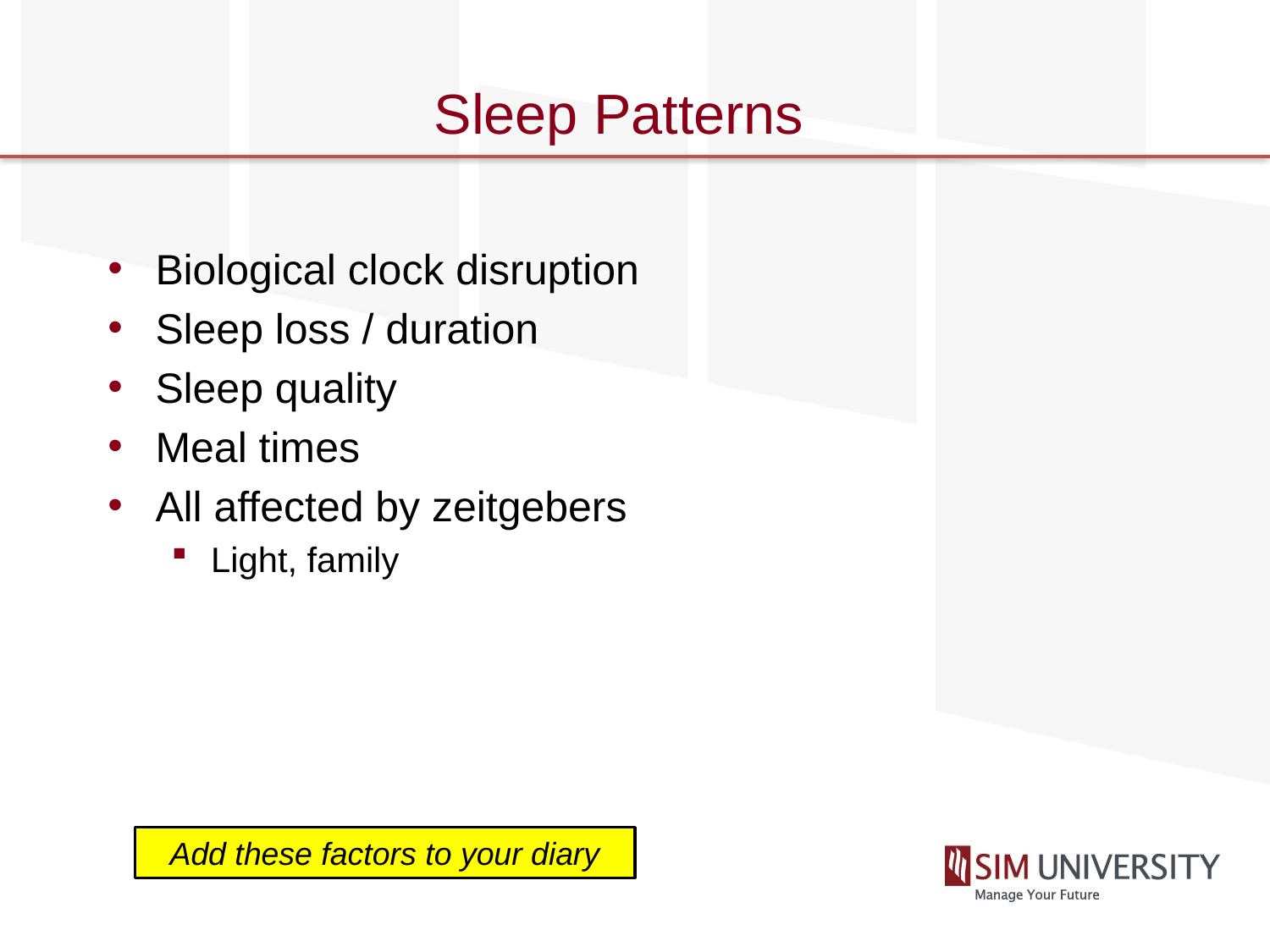

# Sleep Patterns
Biological clock disruption
Sleep loss / duration
Sleep quality
Meal times
All affected by zeitgebers
Light, family
Add these factors to your diary